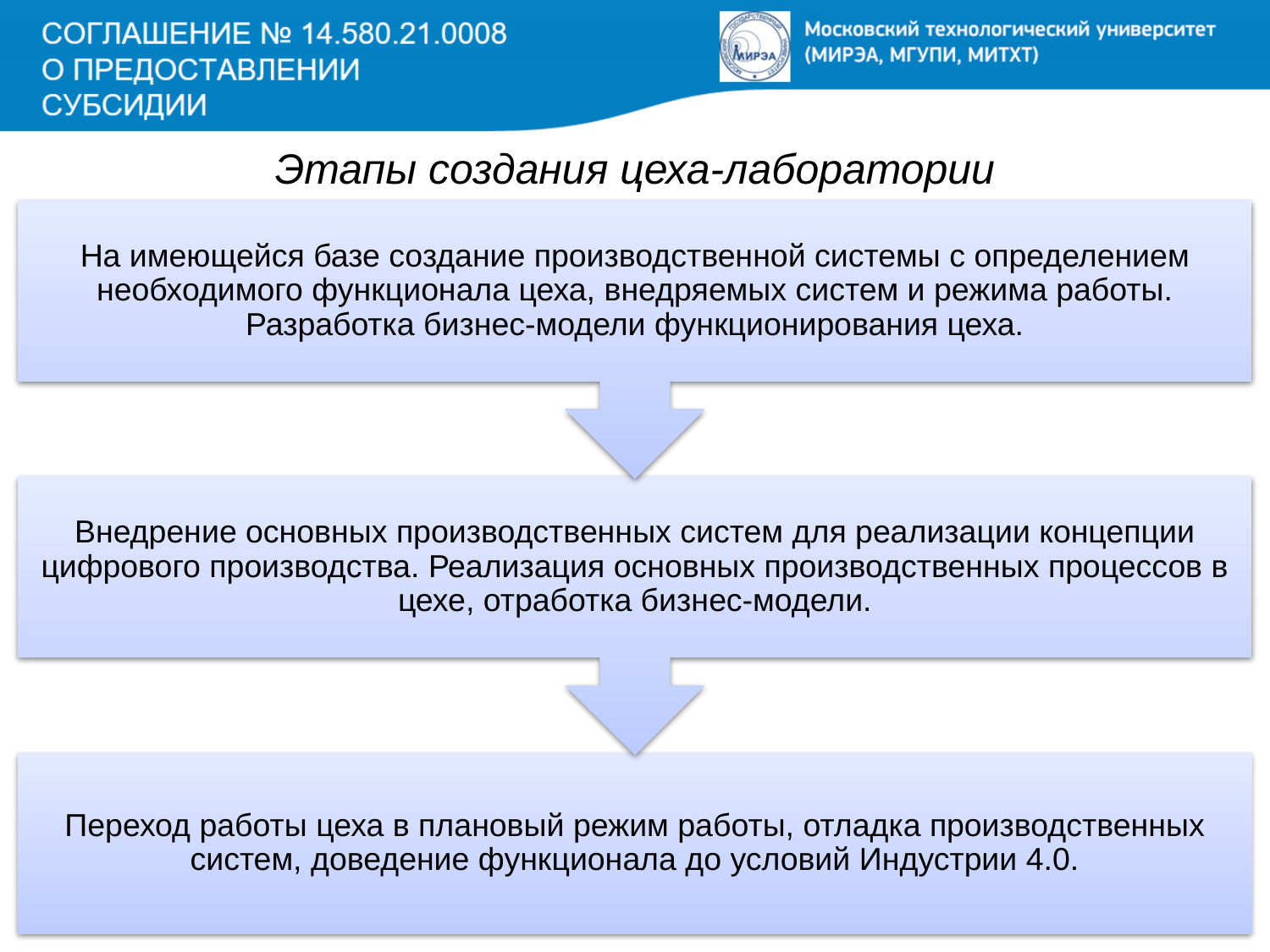

Этапы создания цеха-лаборатории
Переход работы цеха в плановый режим работы, отладка производственных систем, доведение функционала до условий Индустрии 4.0.
Внедрение основных производственных систем для реализации концепции цифрового производства. Реализация основных производственных процессов в цехе, отработка бизнес-модели.
На имеющейся базе создание производственной системы с определением необходимого функционала цеха, внедряемых систем и режима работы. Разработка бизнес-модели функционирования цеха.